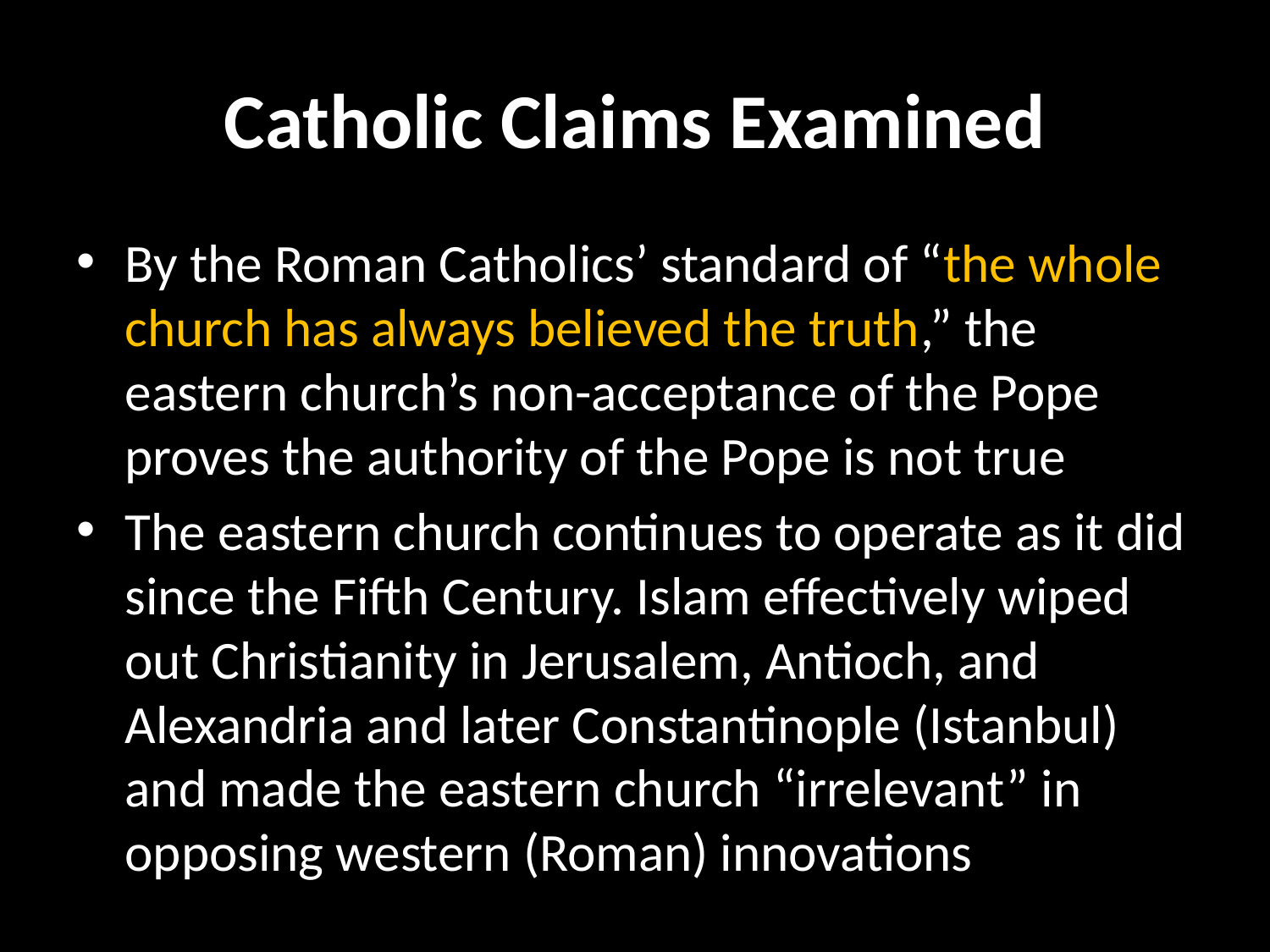

# Catholic Claims Examined
By the Roman Catholics’ standard of “the whole church has always believed the truth,” the eastern church’s non-acceptance of the Pope proves the authority of the Pope is not true
The eastern church continues to operate as it did since the Fifth Century. Islam effectively wiped out Christianity in Jerusalem, Antioch, and Alexandria and later Constantinople (Istanbul) and made the eastern church “irrelevant” in opposing western (Roman) innovations